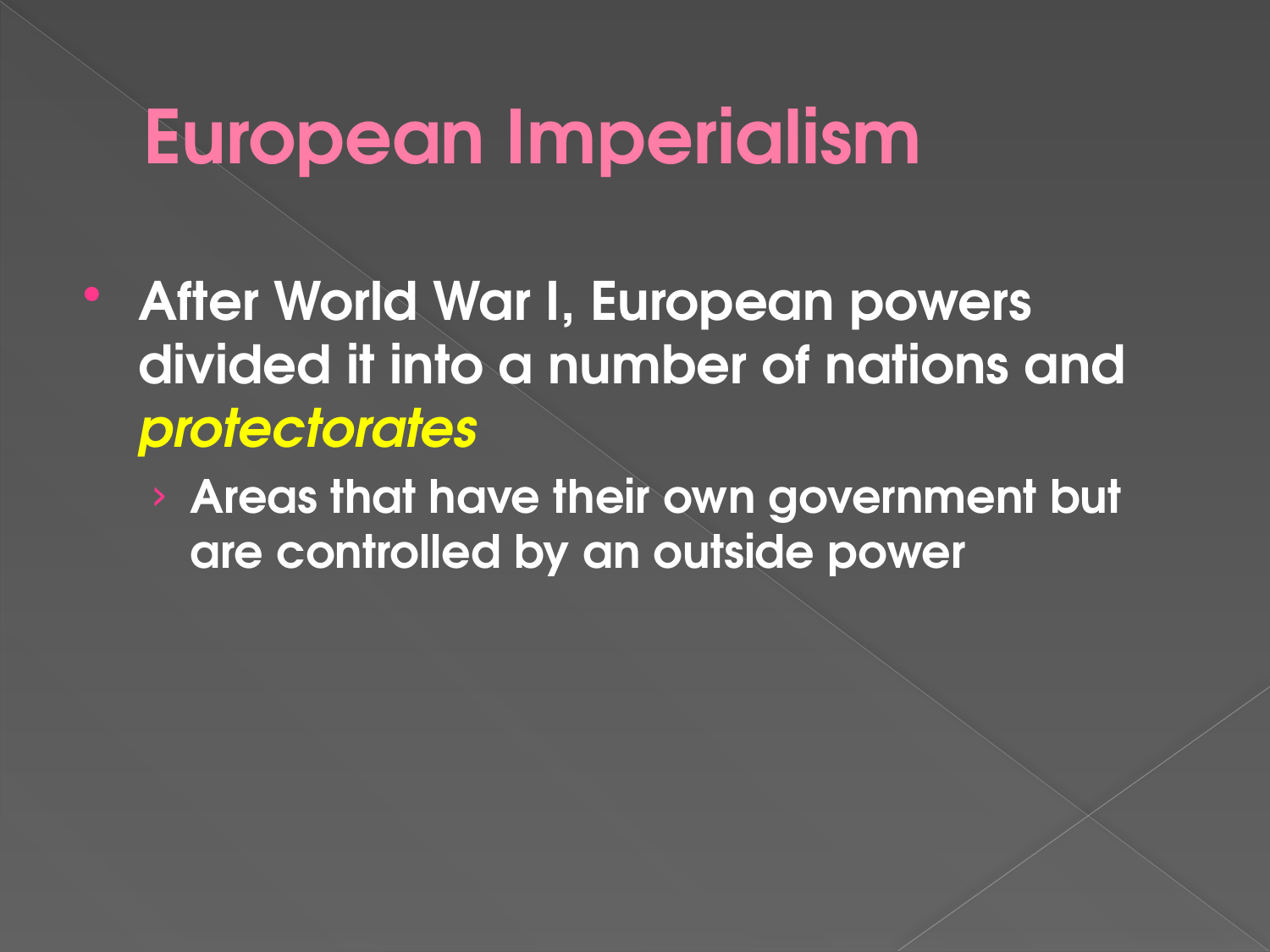

# European Imperialism
After World War I, European powers divided it into a number of nations and protectorates
Areas that have their own government but are controlled by an outside power